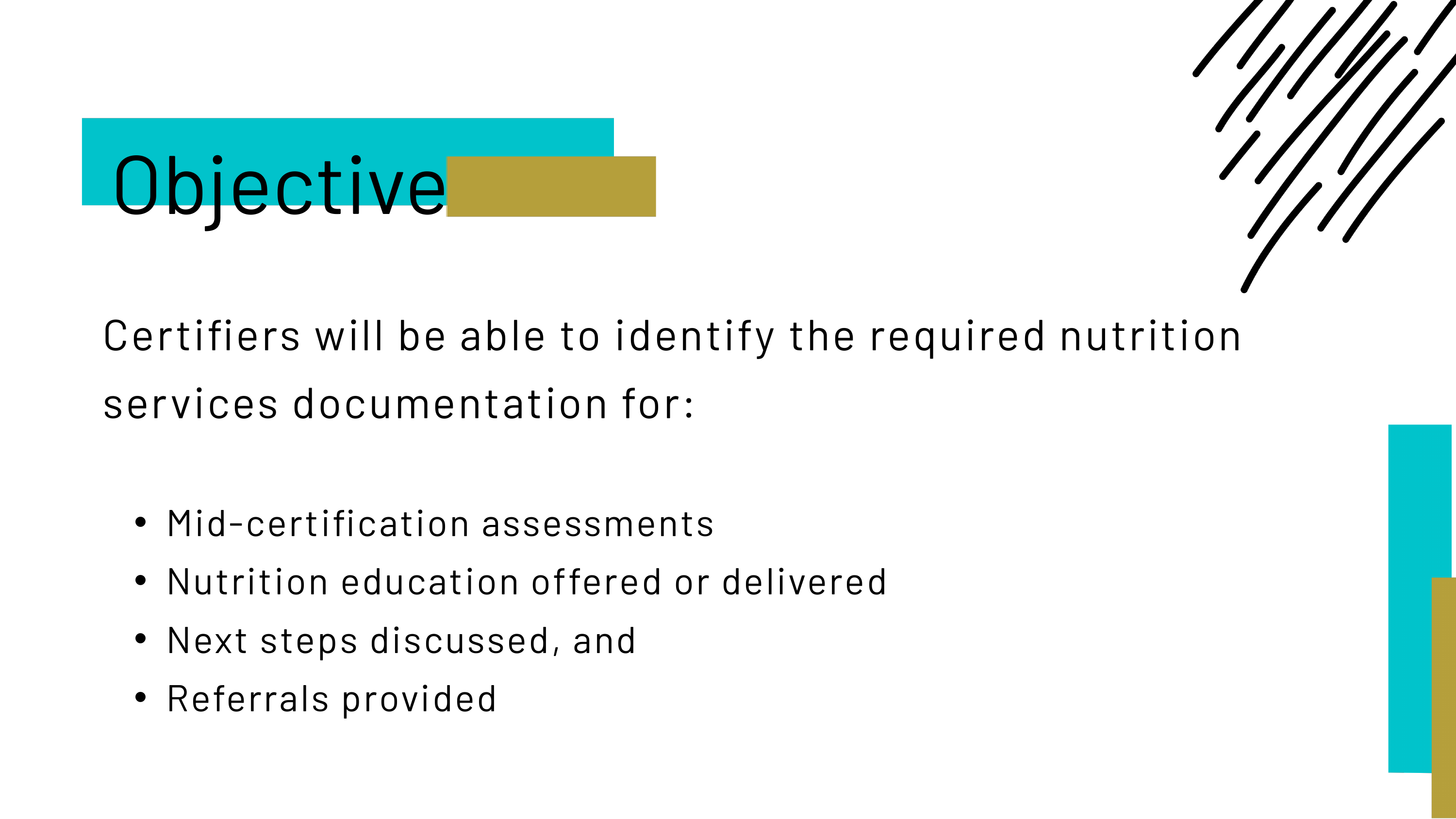

Objective
Certifiers will be able to identify the required nutrition services documentation for:

Mid-certification assessments
Nutrition education offered or delivered
Next steps discussed, and
Referrals provided